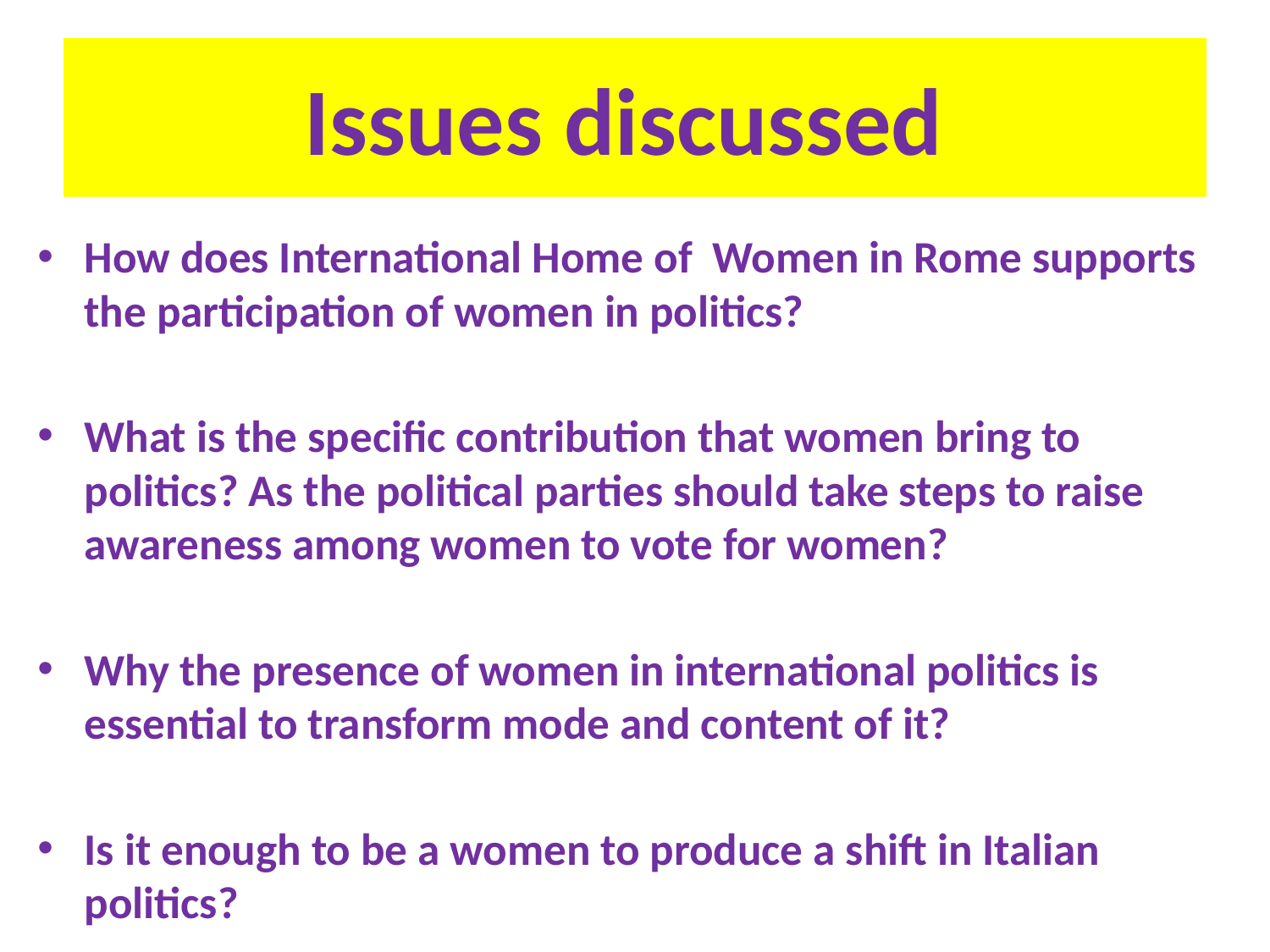

# Issues discussed
How does International Home of  Women in Rome supports the participation of women in politics?

What is the specific contribution that women bring to politics? As the political parties should take steps to raise awareness among women to vote for women?

Why the presence of women in international politics is essential to transform mode and content of it?

Is it enough to be a women to produce a shift in Italian politics?